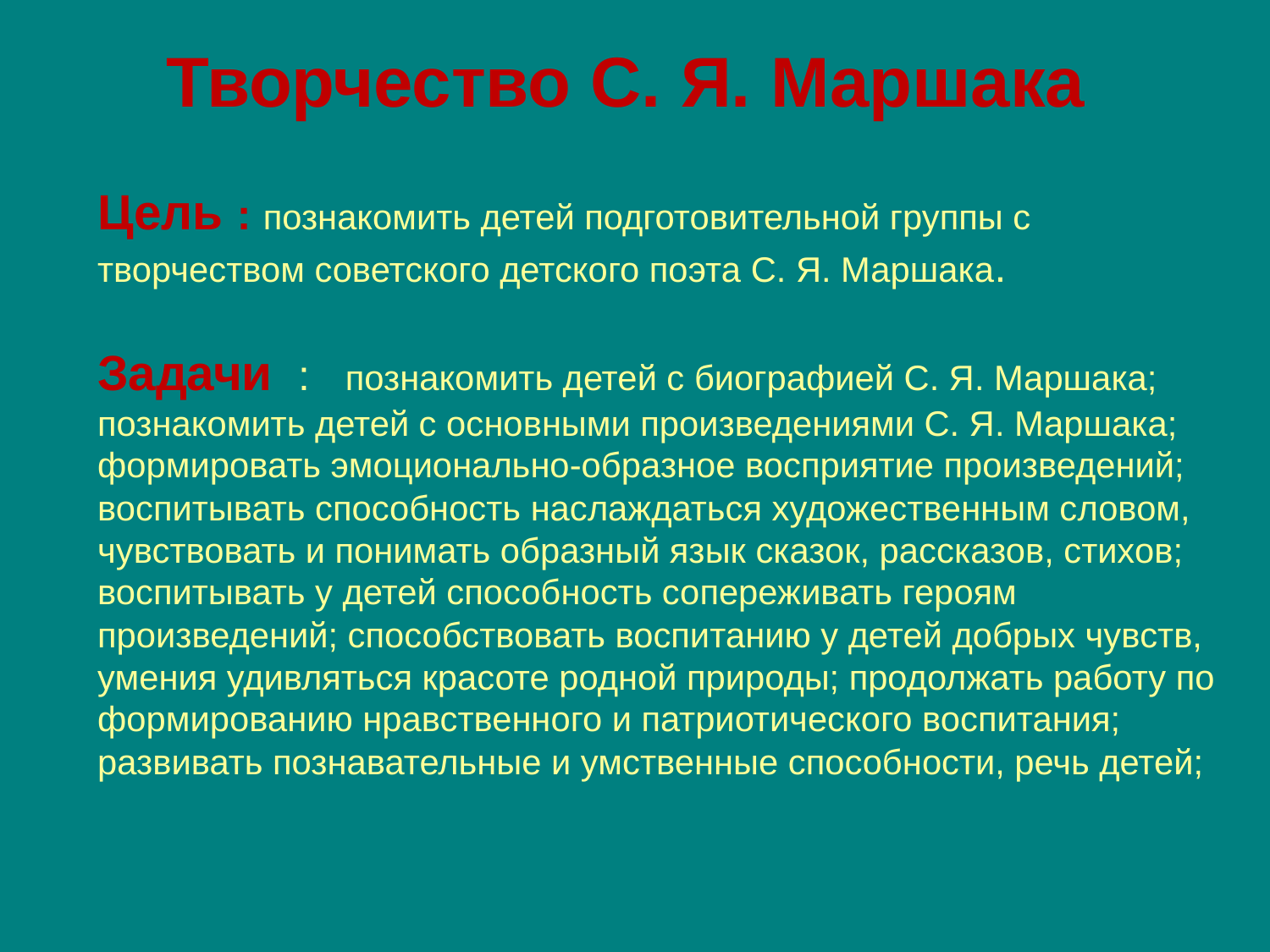

# Творчество С. Я. Маршака Цель : познакомить детей подготовительной группы с творчеством советского детского поэта С. Я. Маршака. Задачи  :   познакомить детей с биографией С. Я. Маршака; познакомить детей с основными произведениями С. Я. Маршака; формировать эмоционально-образное восприятие произведений; воспитывать способность наслаждаться художественным словом, чувствовать и понимать образный язык сказок, рассказов, стихов; воспитывать у детей способность сопереживать героям произведений; способствовать воспитанию у детей добрых чувств, умения удивляться красоте родной природы; продолжать работу по формированию нравственного и патриотического воспитания; развивать познавательные и умственные способности, речь детей;